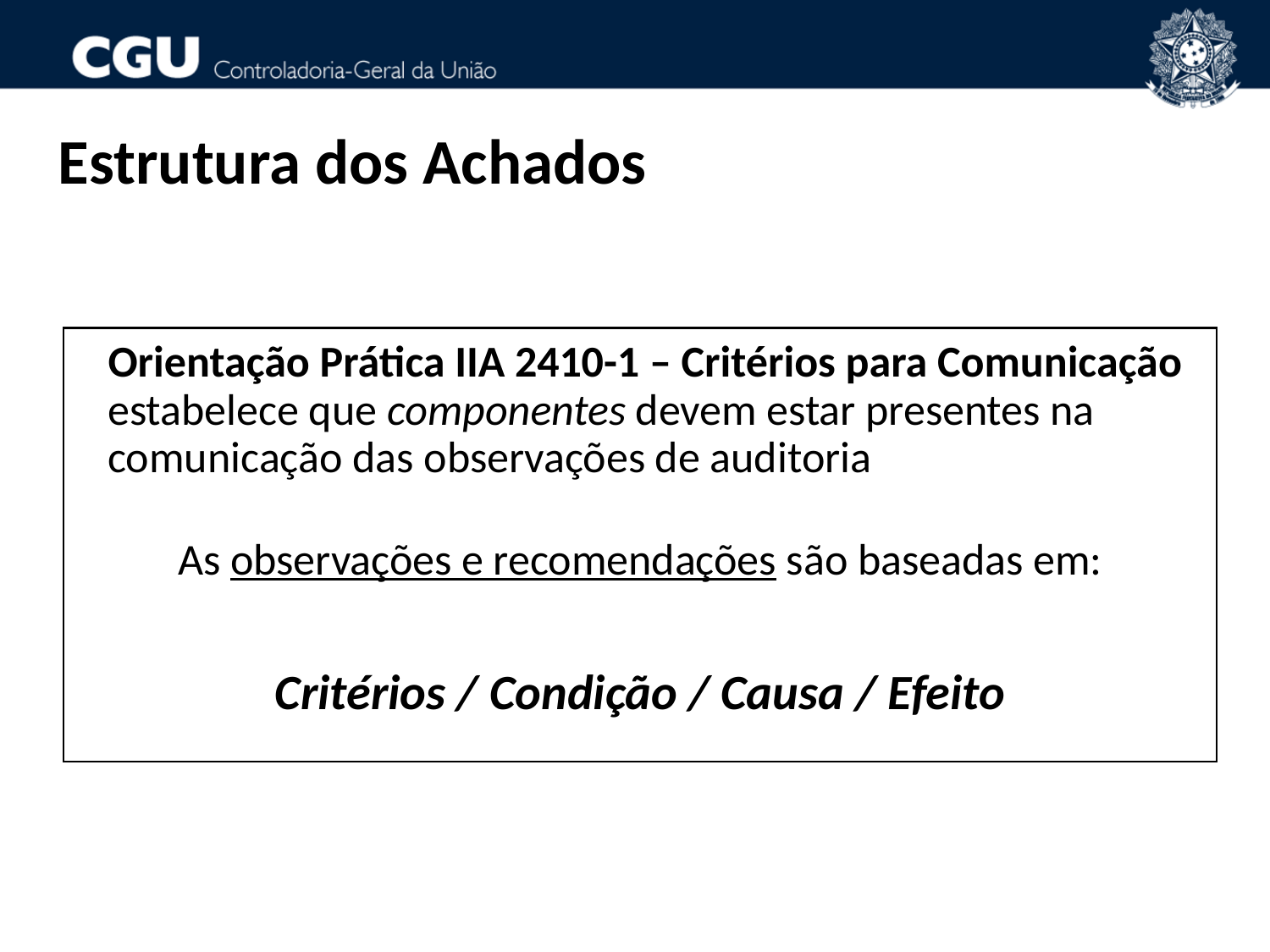

# Estrutura dos Achados
	Orientação Prática IIA 2410-1 – Critérios para Comunicação estabelece que componentes devem estar presentes na comunicação das observações de auditoria

As observações e recomendações são baseadas em:

Critérios / Condição / Causa / Efeito